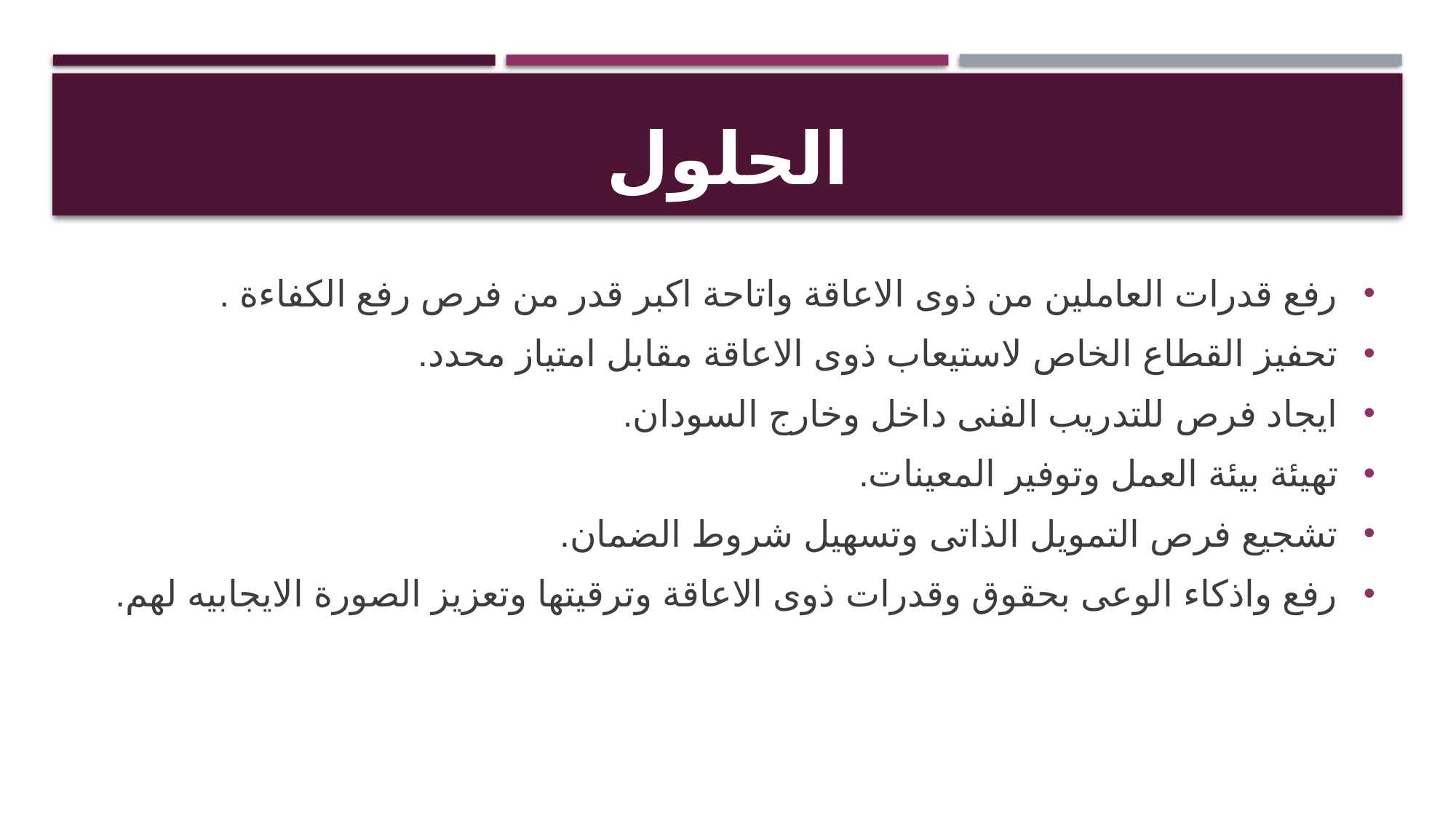

# الحلول

رفع قدرات العاملين من ذوى الاعاقة واتاحة اكبر قدر من فرص رفع الكفاءة .
تحفيز القطاع الخاص لاستيعاب ذوى الاعاقة مقابل امتياز محدد.
ايجاد فرص للتدريب الفنى داخل وخارج السودان.
تهيئة بيئة العمل وتوفير المعينات.
تشجيع فرص التمويل الذاتى وتسهيل شروط الضمان.
رفع واذكاء الوعى بحقوق وقدرات ذوى الاعاقة وترقيتها وتعزيز الصورة الايجابيه لهم.